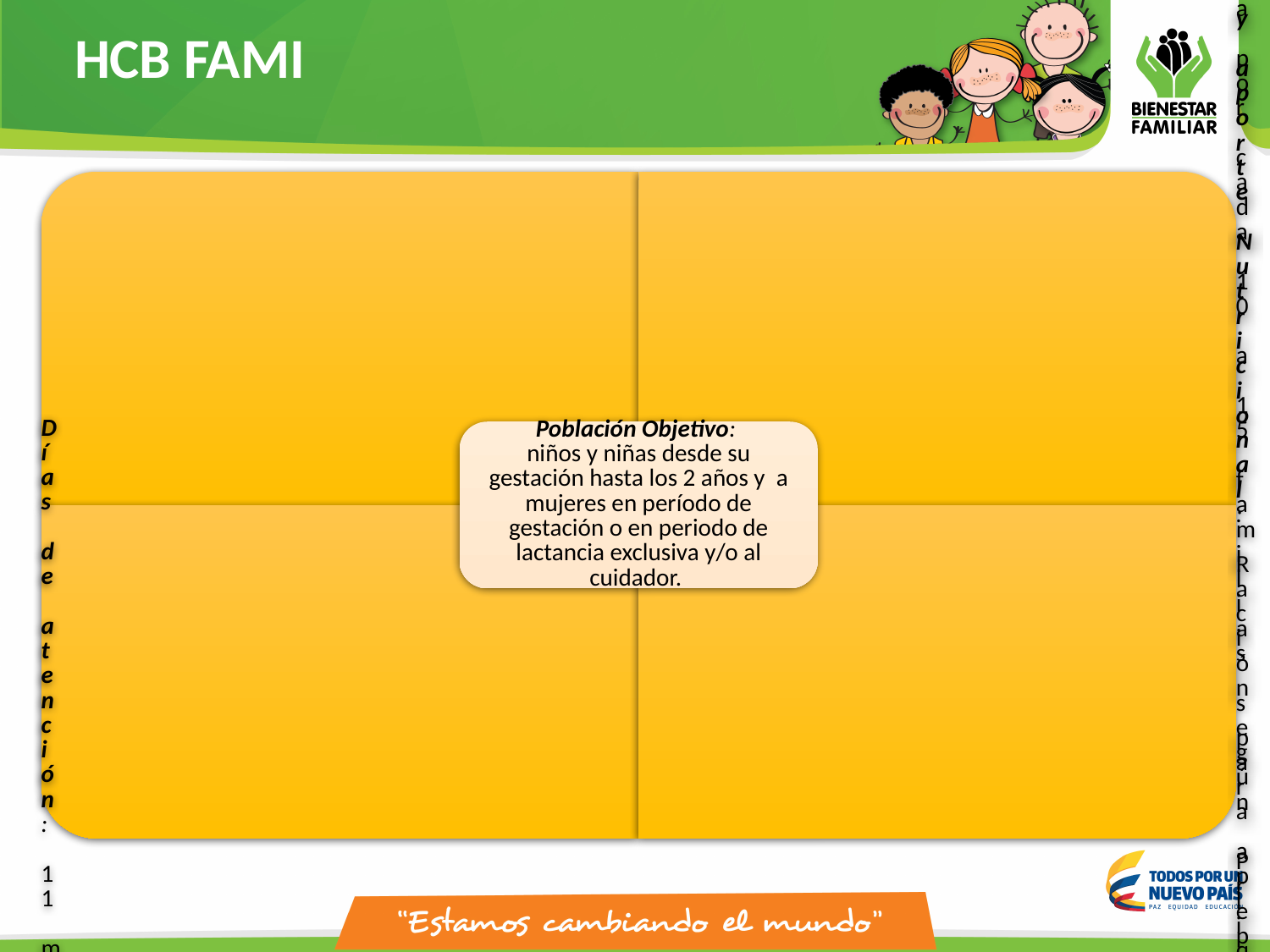

HCB FAMI

#
Población Objetivo:
niños y niñas desde su gestación hasta los 2 años y  a mujeres en período de gestación o en periodo de lactancia exclusiva y/o al cuidador.
Días de atención: